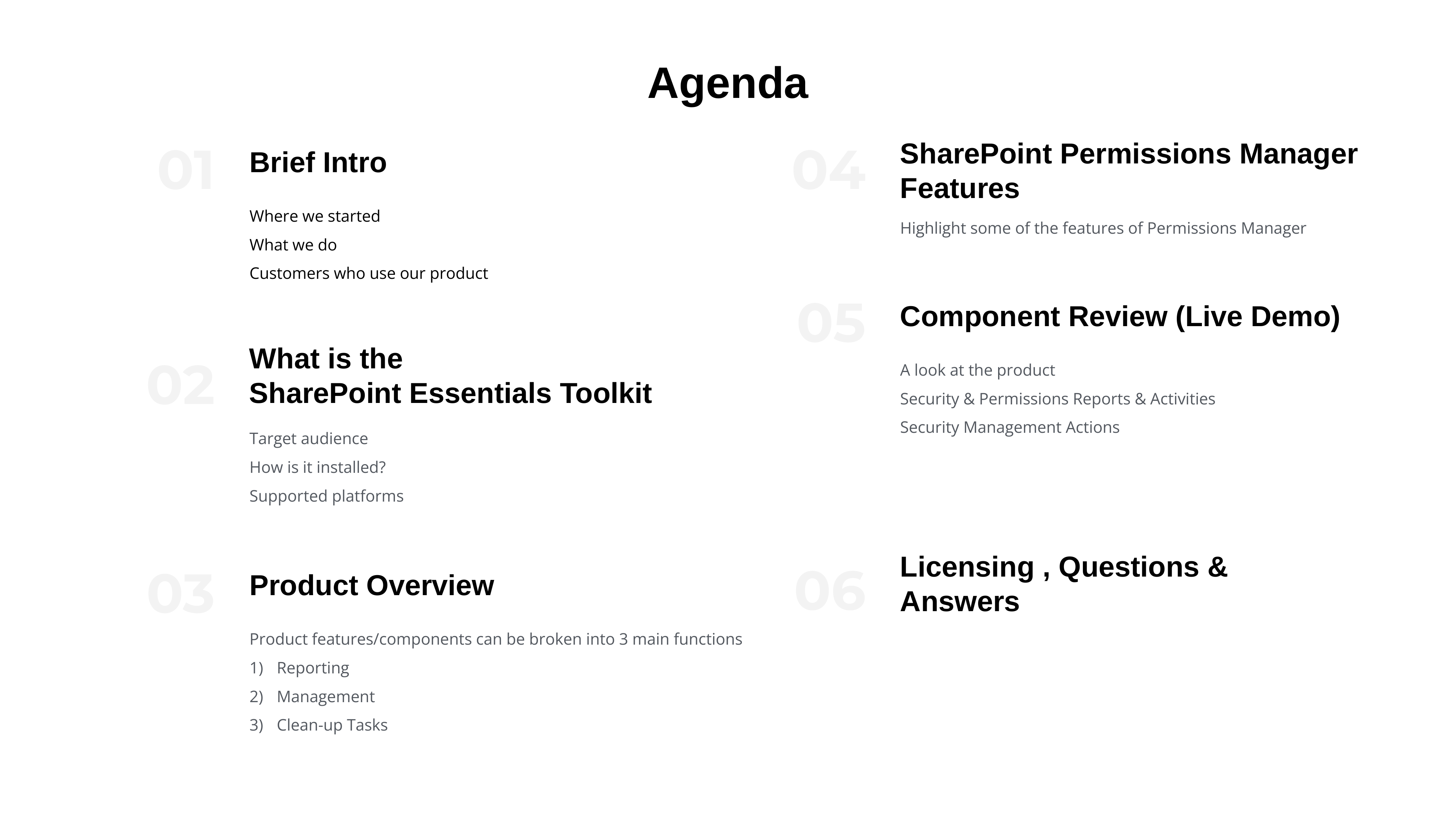

Agenda
01
04
SharePoint Permissions Manager Features
Brief Intro
Where we started
What we do
Customers who use our product
Highlight some of the features of Permissions Manager
05
Component Review (Live Demo)
What is the
SharePoint Essentials Toolkit
02
A look at the product
Security & Permissions Reports & Activities
Security Management Actions
Target audience
How is it installed?
Supported platforms
06
03
Licensing , Questions & Answers
Product Overview

Product features/components can be broken into 3 main functions
Reporting
Management
Clean-up Tasks